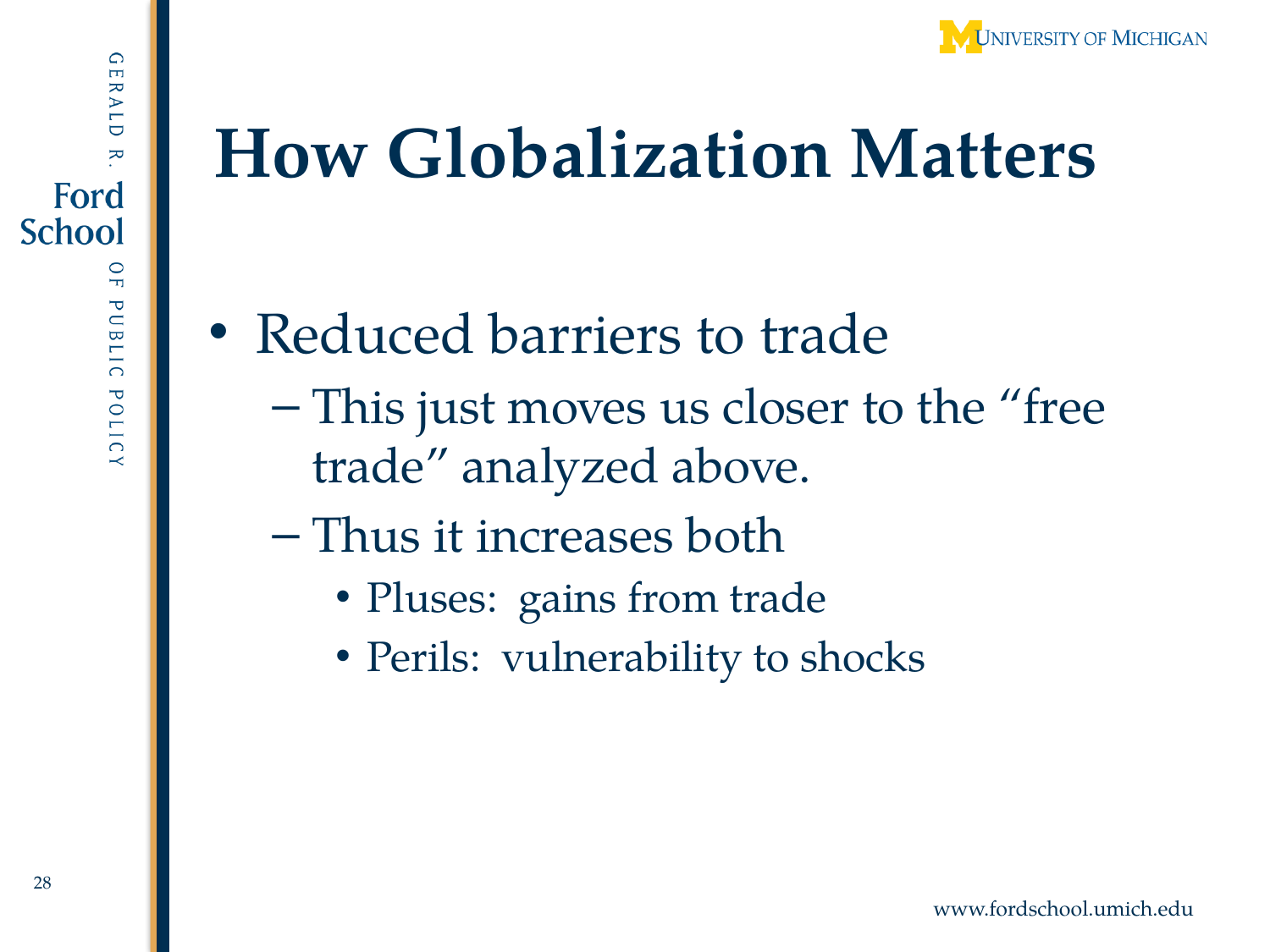

# How Globalization Matters
Reduced barriers to trade
This just moves us closer to the “free trade” analyzed above.
Thus it increases both
Pluses:  gains from trade
Perils:  vulnerability to shocks
28